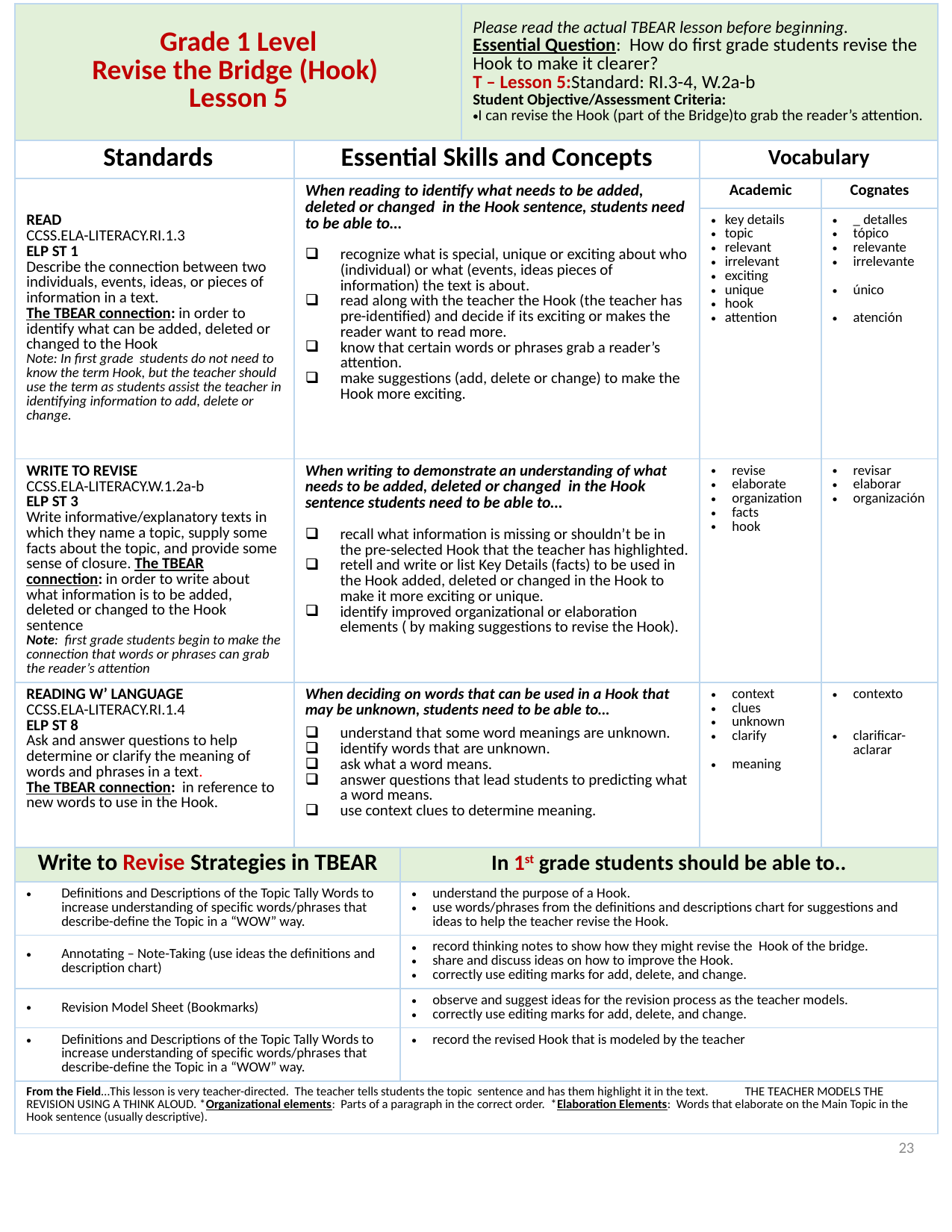

| Grade 1 Level Revise the Bridge (Hook) Lesson 5 |  |  | Please read the actual TBEAR lesson before beginning. Essential Question: How do first grade students revise the Hook to make it clearer? T – Lesson 5:Standard: RI.3-4, W.2a-b Student Objective/Assessment Criteria: I can revise the Hook (part of the Bridge)to grab the reader’s attention. |  |  |
| --- | --- | --- | --- | --- | --- |
| Standards | Essential Skills and Concepts |  |  | Vocabulary |  |
| READ CCSS.ELA-LITERACY.RI.1.3 ELP ST 1 Describe the connection between two individuals, events, ideas, or pieces of information in a text. The TBEAR connection: in order to identify what can be added, deleted or changed to the Hook Note: In first grade students do not need to know the term Hook, but the teacher should use the term as students assist the teacher in identifying information to add, delete or change. | When reading to identify what needs to be added, deleted or changed in the Hook sentence, students need to be able to… recognize what is special, unique or exciting about who (individual) or what (events, ideas pieces of information) the text is about. read along with the teacher the Hook (the teacher has pre-identified) and decide if its exciting or makes the reader want to read more. know that certain words or phrases grab a reader’s attention. make suggestions (add, delete or change) to make the Hook more exciting. |  |  | Academic | Cognates |
|  |  |  |  | key details topic relevant irrelevant exciting unique hook attention | \_ detalles tópico relevante irrelevante único atención |
| WRITE TO REVISE CCSS.ELA-LITERACY.W.1.2a-b ELP ST 3 Write informative/explanatory texts in which they name a topic, supply some facts about the topic, and provide some sense of closure. The TBEAR connection: in order to write about what information is to be added, deleted or changed to the Hook sentence Note: first grade students begin to make the connection that words or phrases can grab the reader’s attention | When writing to demonstrate an understanding of what needs to be added, deleted or changed in the Hook sentence students need to be able to… recall what information is missing or shouldn’t be in the pre-selected Hook that the teacher has highlighted. retell and write or list Key Details (facts) to be used in the Hook added, deleted or changed in the Hook to make it more exciting or unique. identify improved organizational or elaboration elements ( by making suggestions to revise the Hook). |  |  | revise elaborate organization facts hook | revisar elaborar organización |
| READING W’ LANGUAGE CCSS.ELA-LITERACY.RI.1.4 ELP ST 8 Ask and answer questions to help determine or clarify the meaning of words and phrases in a text. The TBEAR connection: in reference to new words to use in the Hook. | When deciding on words that can be used in a Hook that may be unknown, students need to be able to… understand that some word meanings are unknown. identify words that are unknown. ask what a word means. answer questions that lead students to predicting what a word means. use context clues to determine meaning. |  |  | context clues unknown clarify meaning | contexto clarificar-aclarar |
| Write to Revise Strategies in TBEAR |  | In 1st grade students should be able to.. |  |  |  |
| Definitions and Descriptions of the Topic Tally Words to increase understanding of specific words/phrases that describe-define the Topic in a “WOW” way. |  | understand the purpose of a Hook. use words/phrases from the definitions and descriptions chart for suggestions and ideas to help the teacher revise the Hook. |  |  |  |
| Annotating – Note-Taking (use ideas the definitions and description chart) |  | record thinking notes to show how they might revise the Hook of the bridge. share and discuss ideas on how to improve the Hook. correctly use editing marks for add, delete, and change. |  |  |  |
| Revision Model Sheet (Bookmarks) |  | observe and suggest ideas for the revision process as the teacher models. correctly use editing marks for add, delete, and change. |  |  |  |
| Definitions and Descriptions of the Topic Tally Words to increase understanding of specific words/phrases that describe-define the Topic in a “WOW” way. |  | record the revised Hook that is modeled by the teacher |  |  |  |
| From the Field…This lesson is very teacher-directed. The teacher tells students the topic sentence and has them highlight it in the text. THE TEACHER MODELS THE REVISION USING A THINK ALOUD. \*Organizational elements: Parts of a paragraph in the correct order. \*Elaboration Elements: Words that elaborate on the Main Topic in the Hook sentence (usually descriptive). |  |  |  |  |  |
23